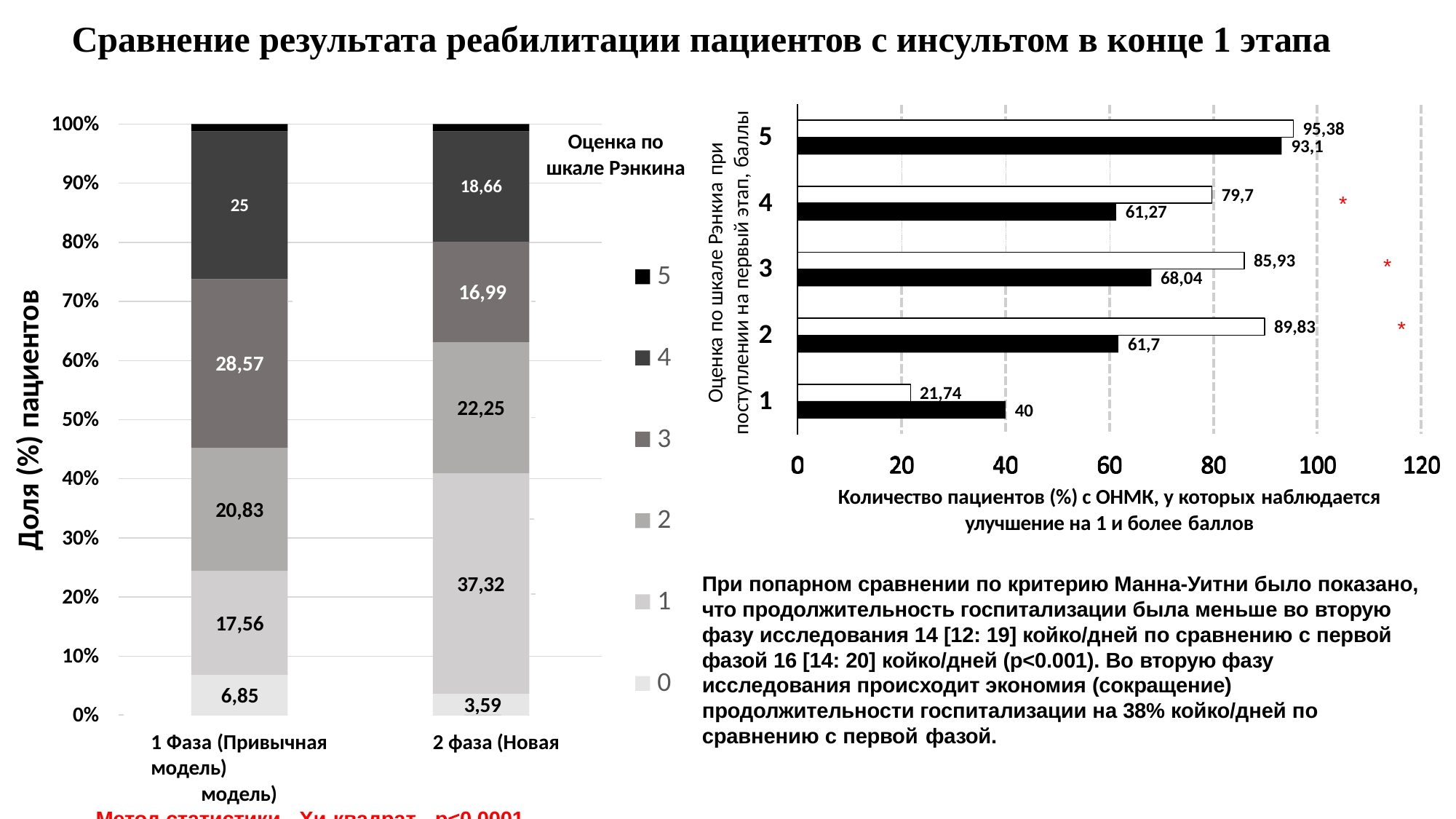

# Сравнение результата реабилитации пациентов с инсультом в конце 1 этапа

100%
Оценка по шкале Рэнкиа при
поступлении на первый этап, баллы
95,38
5

Оценка по
шкале Рэнкина

93,1
90%
18,66
79,7
4

*
25
61,27
80%

85,93
3
*
5
68,04

 		16,99

70%
Доля (%) пациентов

89,83
*
2
61,7
4

60%
28,57

21,74
1
22,25
40
50%
3

40%

Количество пациентов (%) с ОНМК, у которых наблюдается
улучшение на 1 и более баллов
20,83

2

30%

При попарном сравнении по критерию Манна-Уитни было показано,  что продолжительность госпитализации была меньше во вторую  фазу исследования 14 [12: 19] койко/дней по сравнению с первой  фазой 16 [14: 20] койко/дней (p<0.001). Во вторую фазу  исследования происходит экономия (сокращение)  продолжительности госпитализации на 38% койко/дней по  сравнению с первой фазой.
37,32

1
20%

17,56
10%

0

6,85
 	3,59

0%
1 Фаза (Привычная	2 фаза (Новая модель)
модель)
Метод статистики - Хи-квадрат - р<0.0001